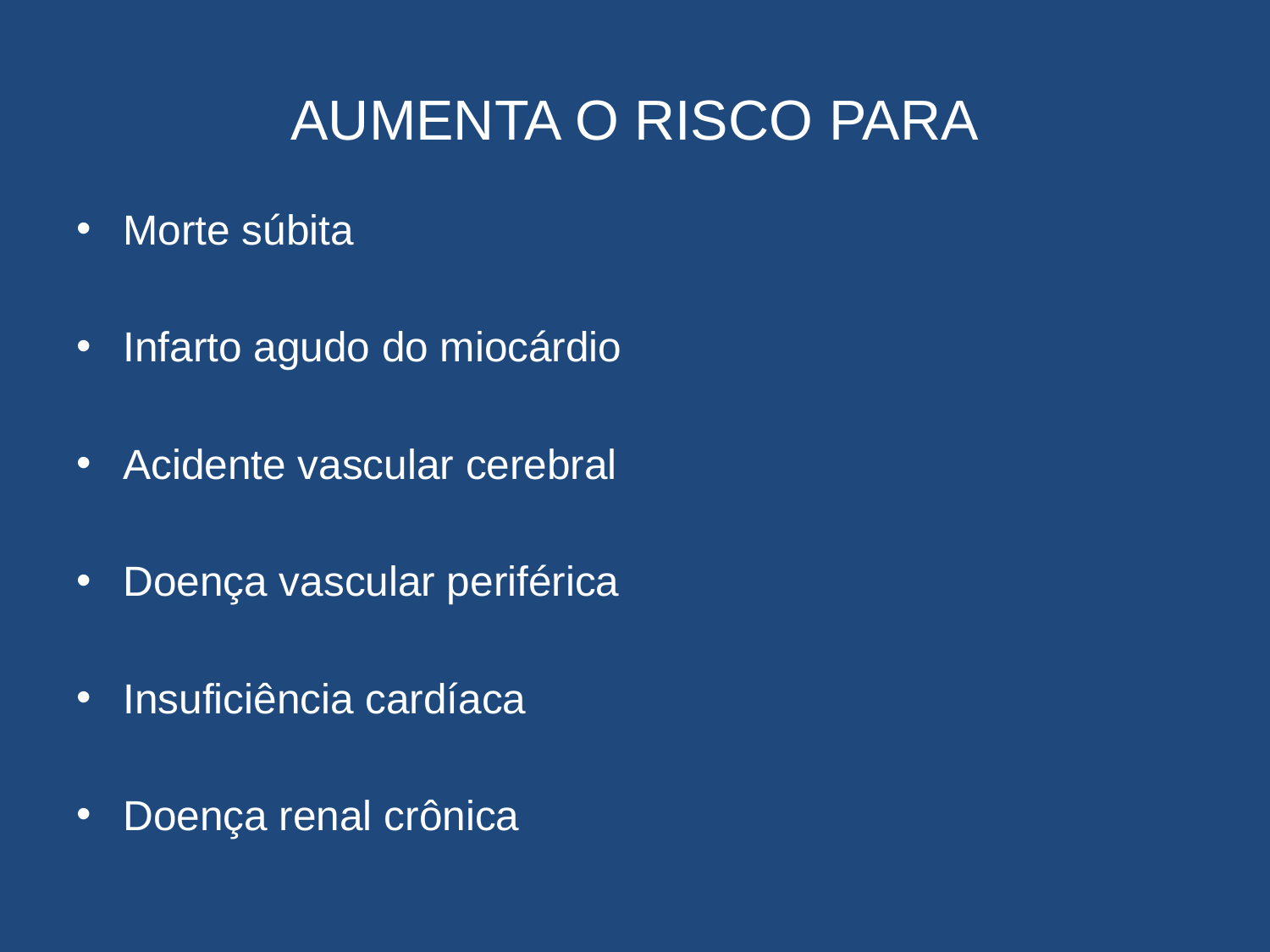

# AUMENTA O RISCO PARA
Morte súbita

Infarto agudo do miocárdio

Acidente vascular cerebral

Doença vascular periférica

Insuficiência cardíaca

Doença renal crônica